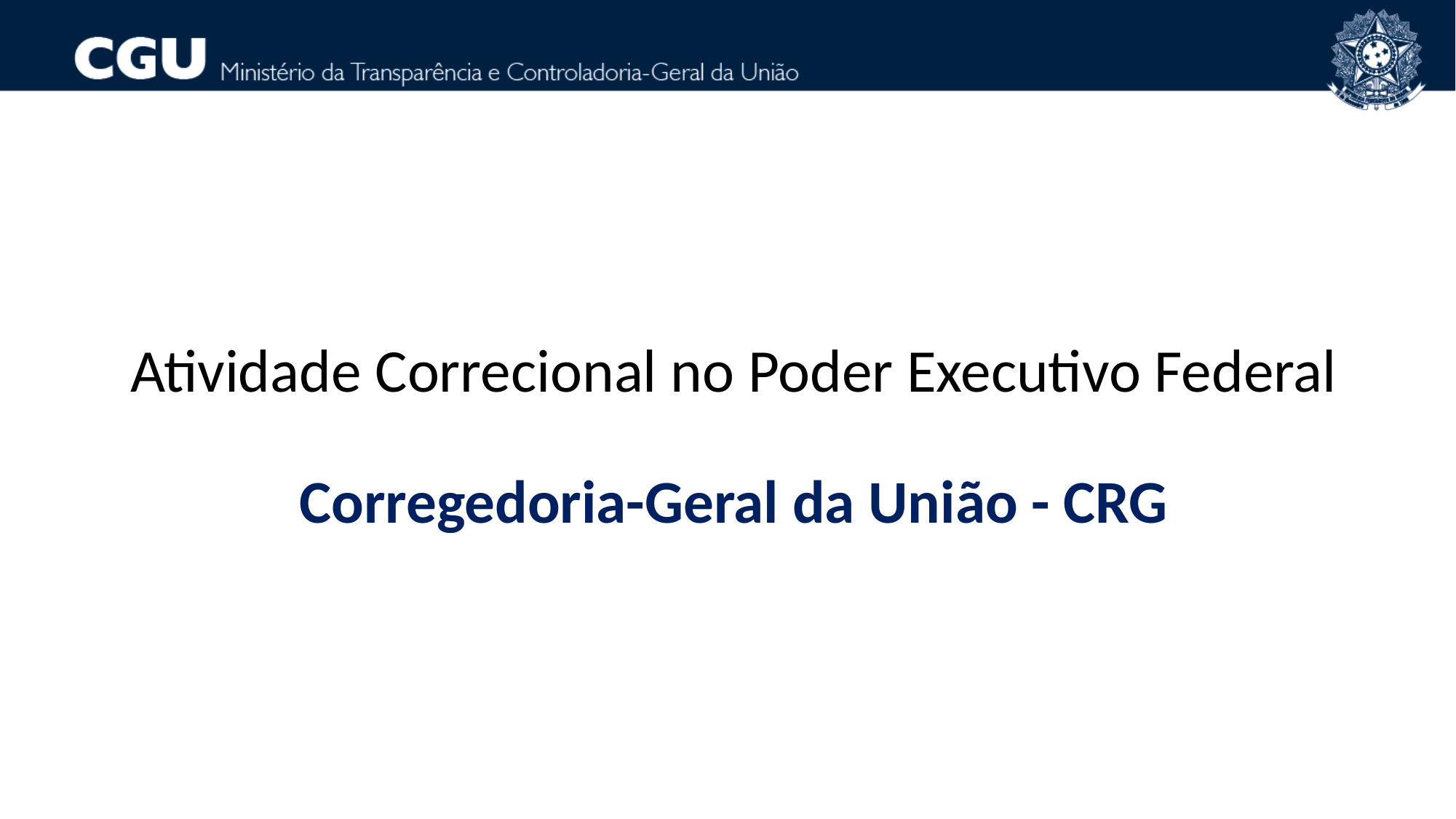

Atividade Correcional no Poder Executivo Federal

Corregedoria-Geral da União - CRG